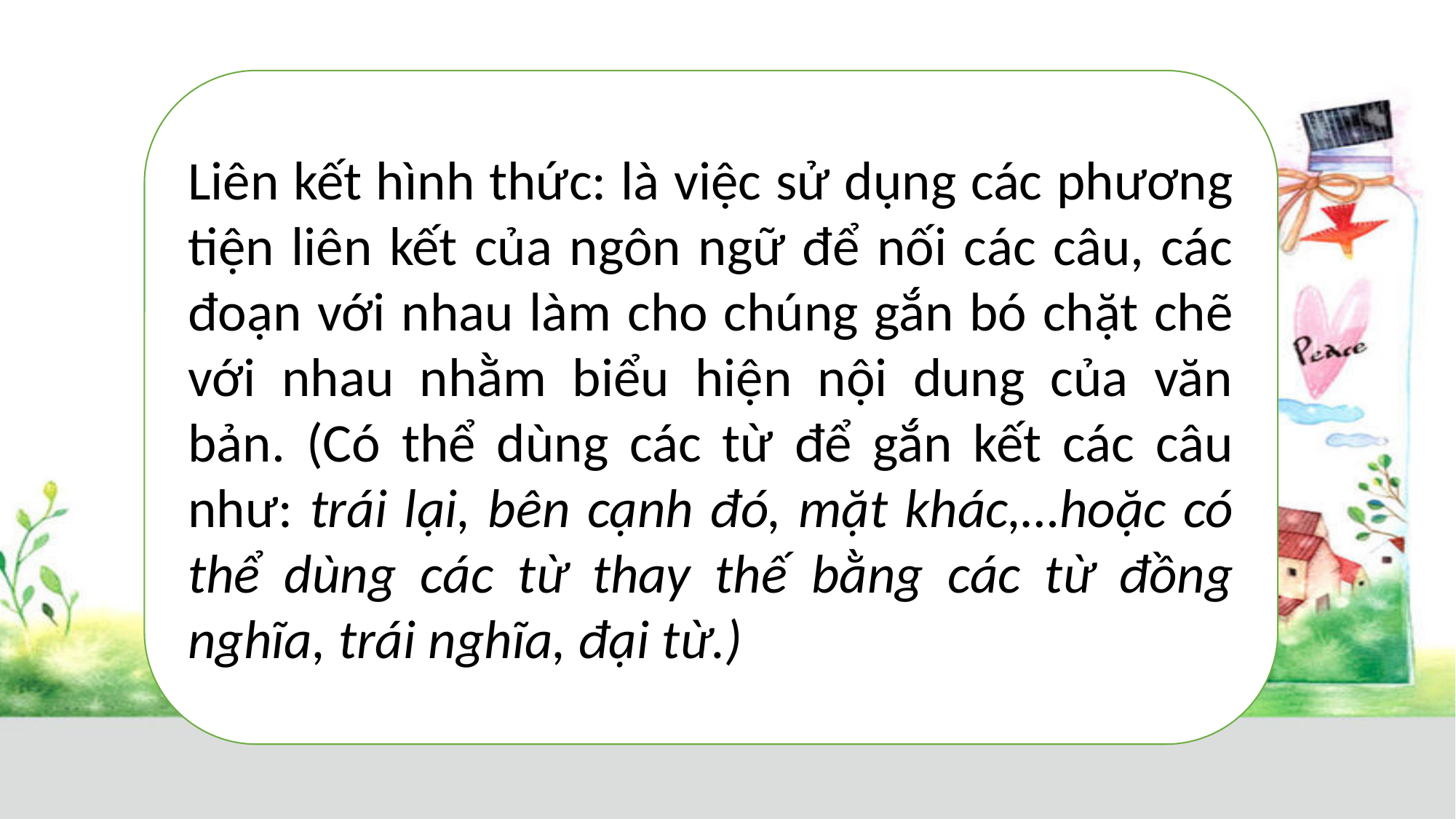

Liên kết hình thức: là việc sử dụng các phương tiện liên kết của ngôn ngữ để nối các câu, các đoạn với nhau làm cho chúng gắn bó chặt chẽ với nhau nhằm biểu hiện nội dung của văn bản. (Có thể dùng các từ để gắn kết các câu như: trái lại, bên cạnh đó, mặt khác,…hoặc có thể dùng các từ thay thế bằng các từ đồng nghĩa, trái nghĩa, đại từ.)